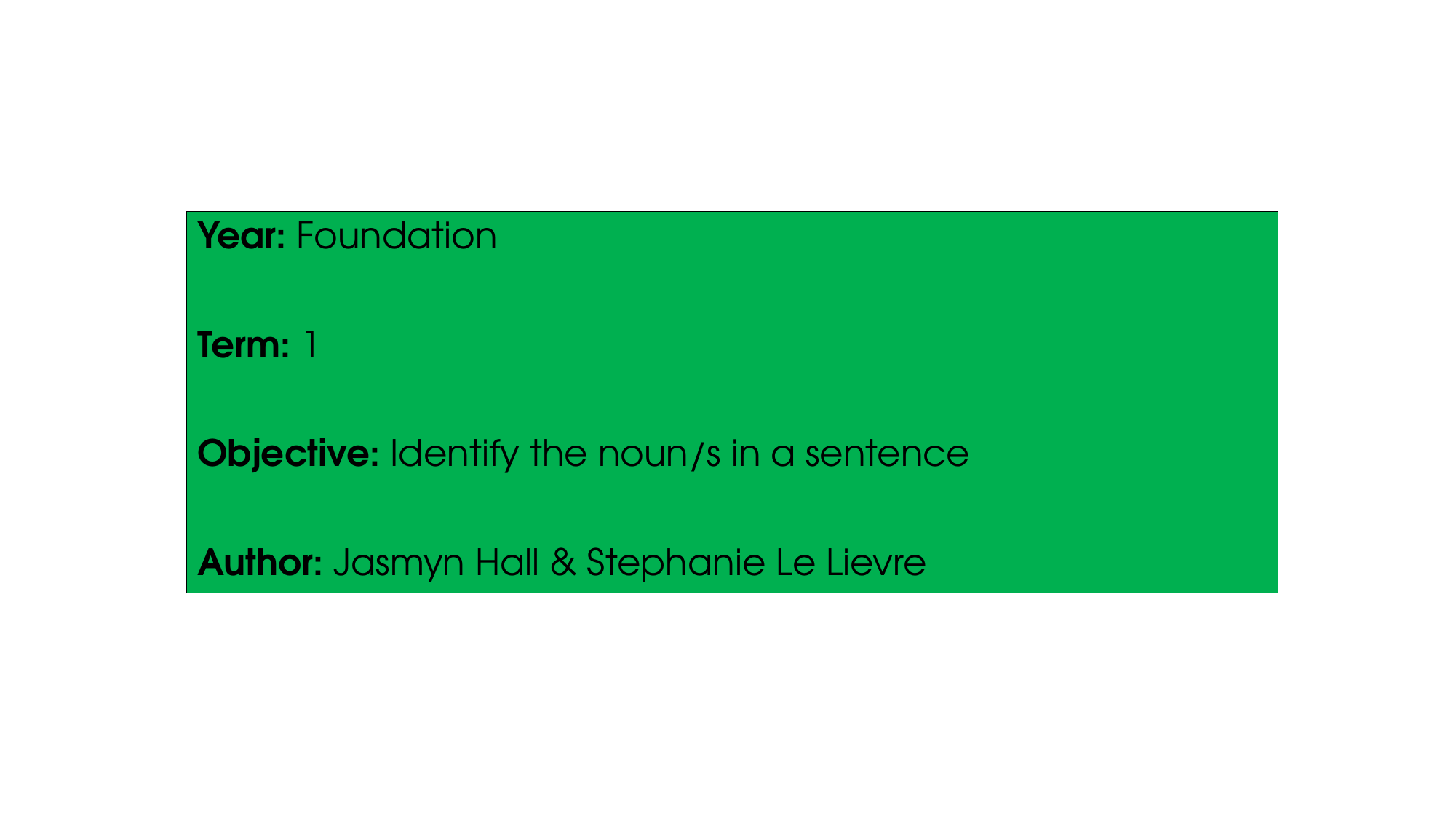

Year: Foundation

Term: 1

Objective: Identify the noun/s in a sentence

Author: Jasmyn Hall & Stephanie Le Lievre